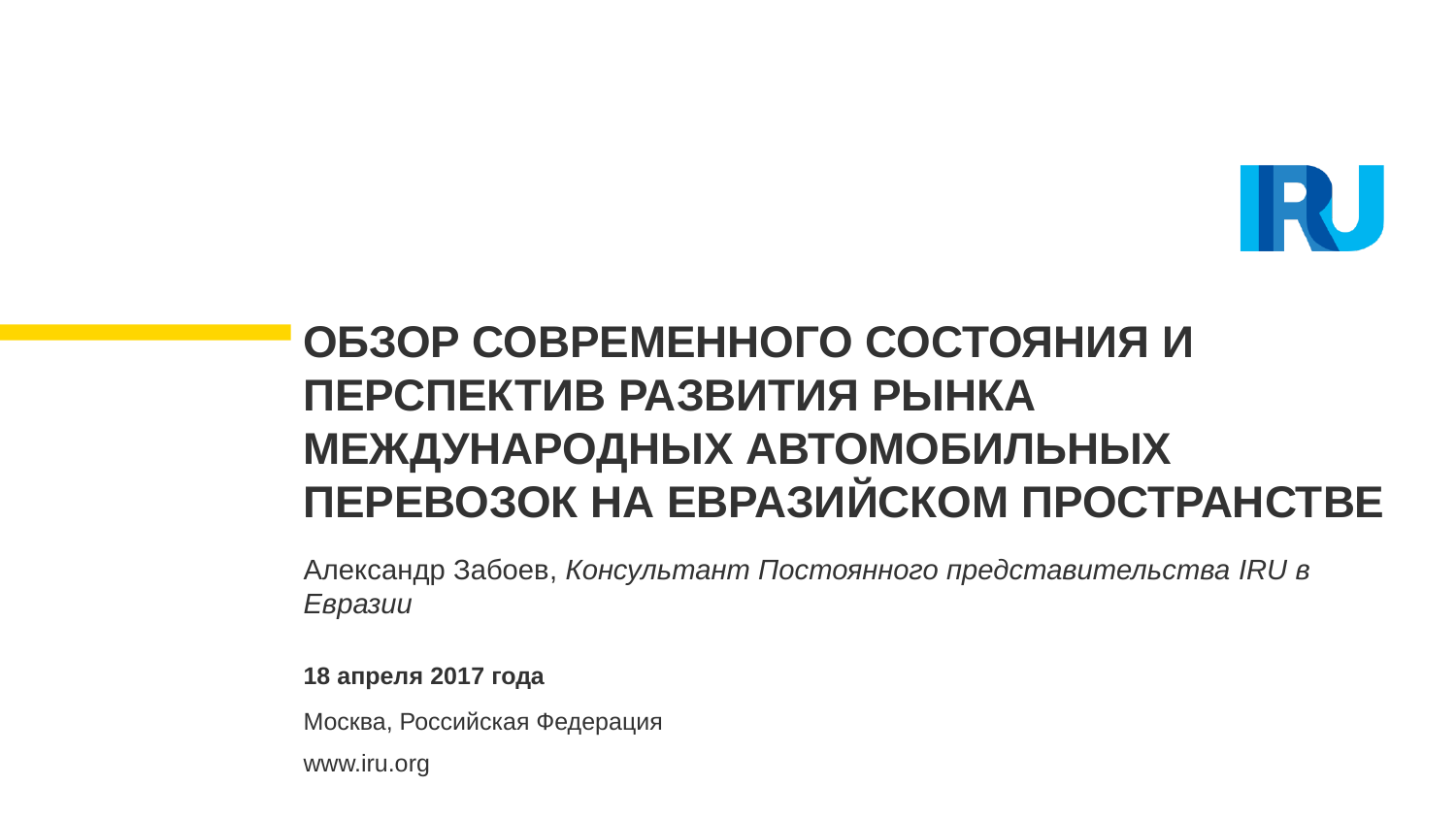

# ОБЗОР СОВРЕМЕННОГО СОСТОЯНИЯ И ПЕРСПЕКТИВ РАЗВИТИЯ РЫНКА МЕЖДУНАРОДНЫХ АВТОМОБИЛЬНЫХ ПЕРЕВОЗОК НА ЕВРАЗИЙСКОМ ПРОСТРАНСТВЕ
Александр Забоев, Консультант Постоянного представительства IRU в Евразии
18 апреля 2017 года
Москва, Российская Федерация
www.iru.org